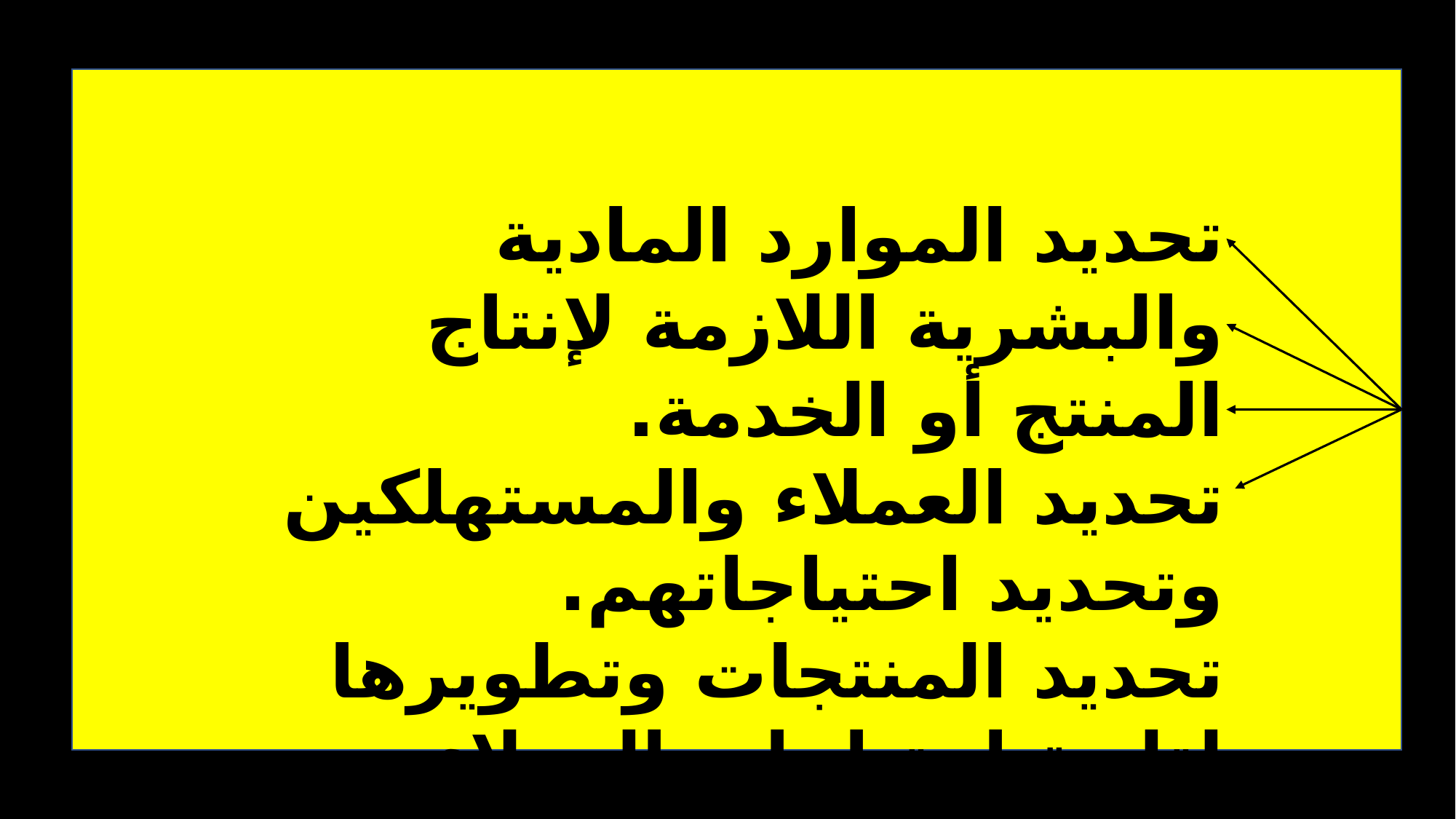

تحديد الموارد المادية والبشرية اللازمة لإنتاج المنتج أو الخدمة.
تحديد العملاء والمستهلكين وتحديد احتياجاتهم.
تحديد المنتجات وتطويرها لتلبية احتياجات العملاء.
التنفيذ الفعلي للخطط وتقديم المنتجات أو الخدمات إلى العملاء والمستهلكين.